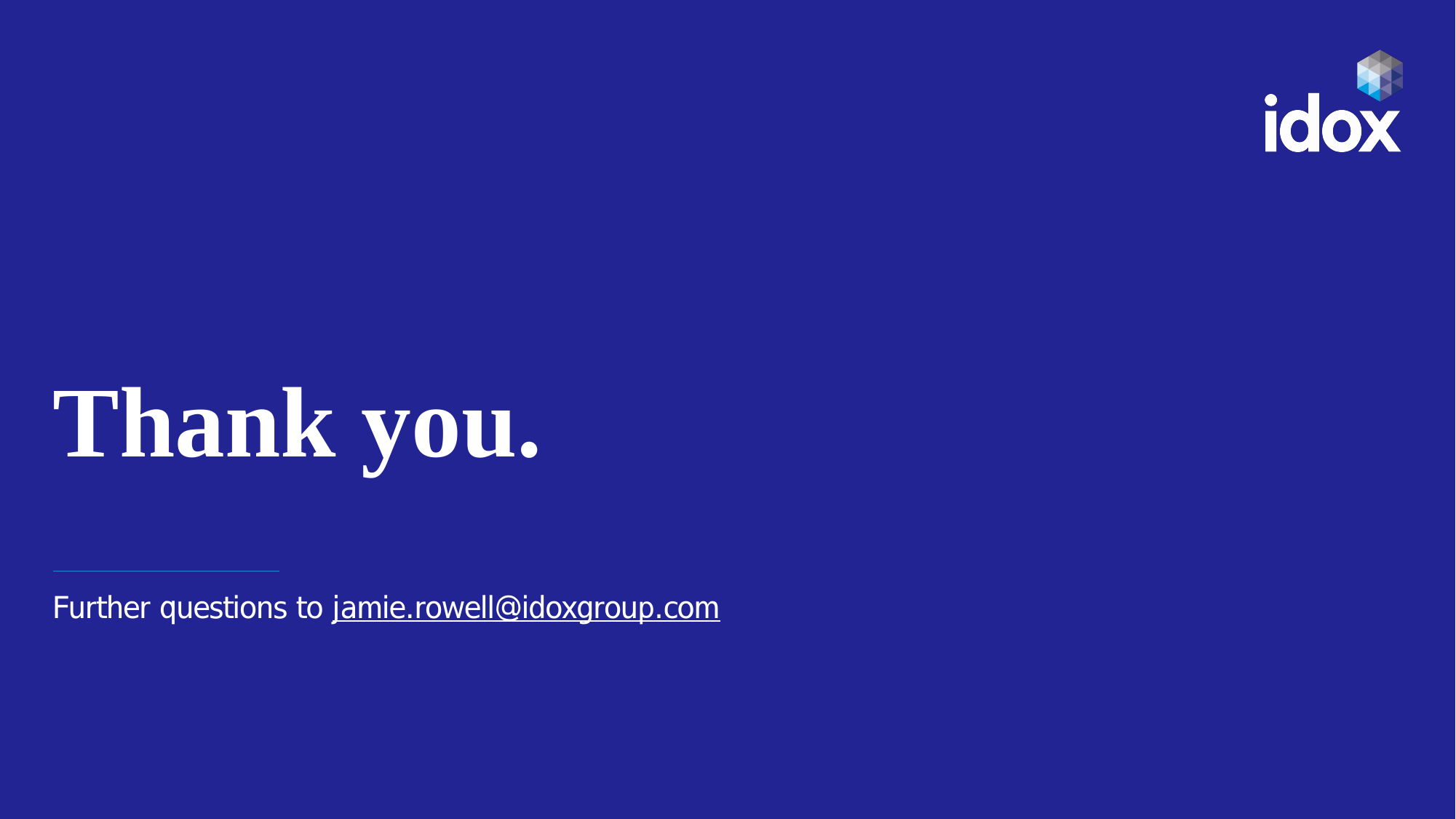

# Thank you.
Further questions to jamie.rowell@idoxgroup.com